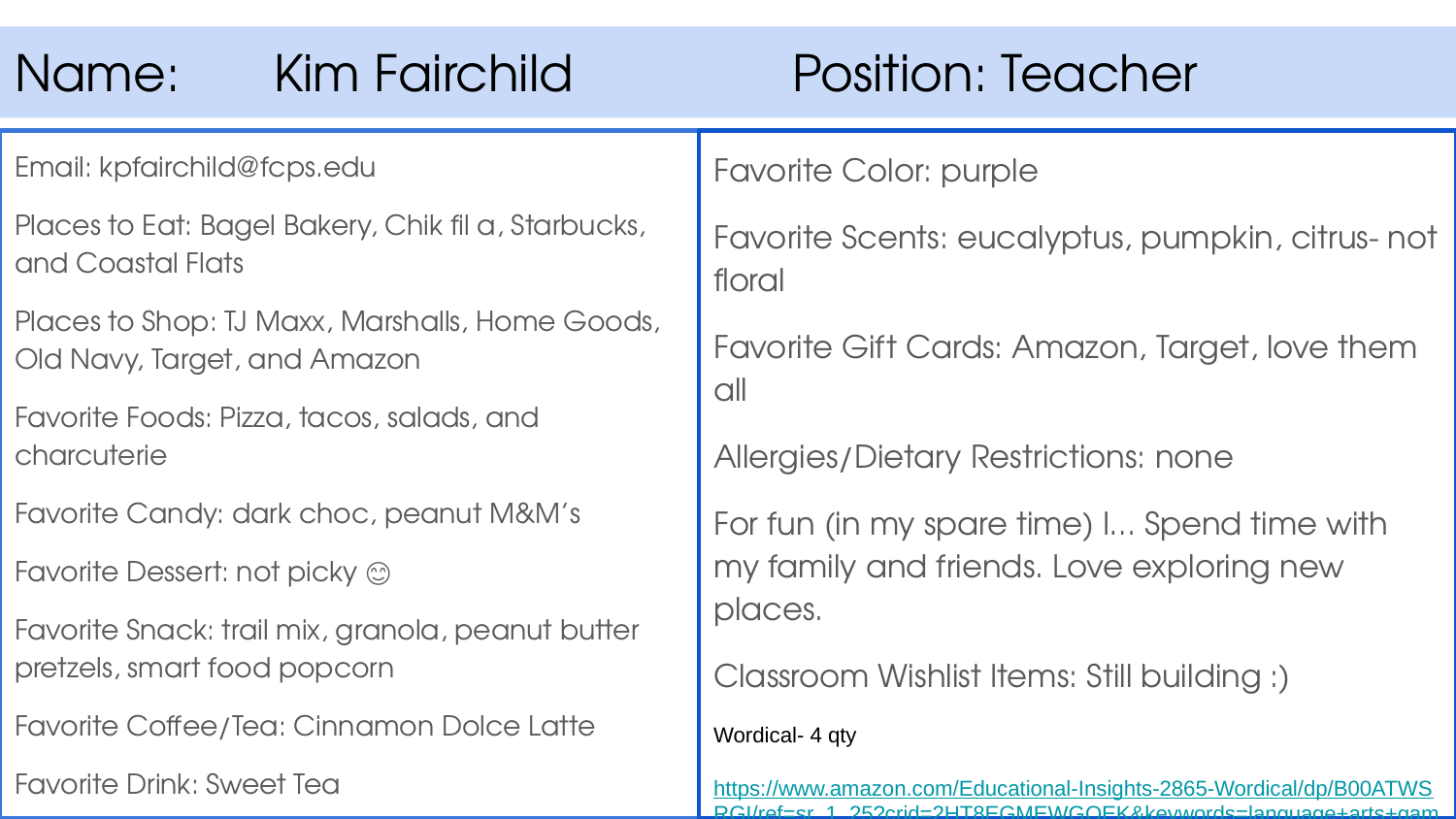

# Name:	Kim Fairchild				Position: Teacher
Email: kpfairchild@fcps.edu
Places to Eat: Bagel Bakery, Chik fil a, Starbucks, and Coastal Flats
Places to Shop: TJ Maxx, Marshalls, Home Goods, Old Navy, Target, and Amazon
Favorite Foods: Pizza, tacos, salads, and  charcuterie
Favorite Candy: dark choc, peanut M&M’s
Favorite Dessert: not picky 😊
Favorite Snack: trail mix, granola, peanut butter pretzels, smart food popcorn
Favorite Coffee/Tea: Cinnamon Dolce Latte
Favorite Drink: Sweet Tea
Favorite Color: purple
Favorite Scents: eucalyptus, pumpkin, citrus- not floral
Favorite Gift Cards: Amazon, Target, love them all
Allergies/Dietary Restrictions: none
For fun (in my spare time) I… Spend time with my family and friends. Love exploring new places.
Classroom Wishlist Items: Still building :)
Wordical- 4 qty
https://www.amazon.com/Educational-Insights-2865-Wordical/dp/B00ATWSRGI/ref=sr_1_25?crid=2HT8EGMEWGQEK&keywords=language+arts+games+5th+grade&qid=1693143012&sprefix=language+arts+games+5th+grade%2Caps%2C148&sr=8-25